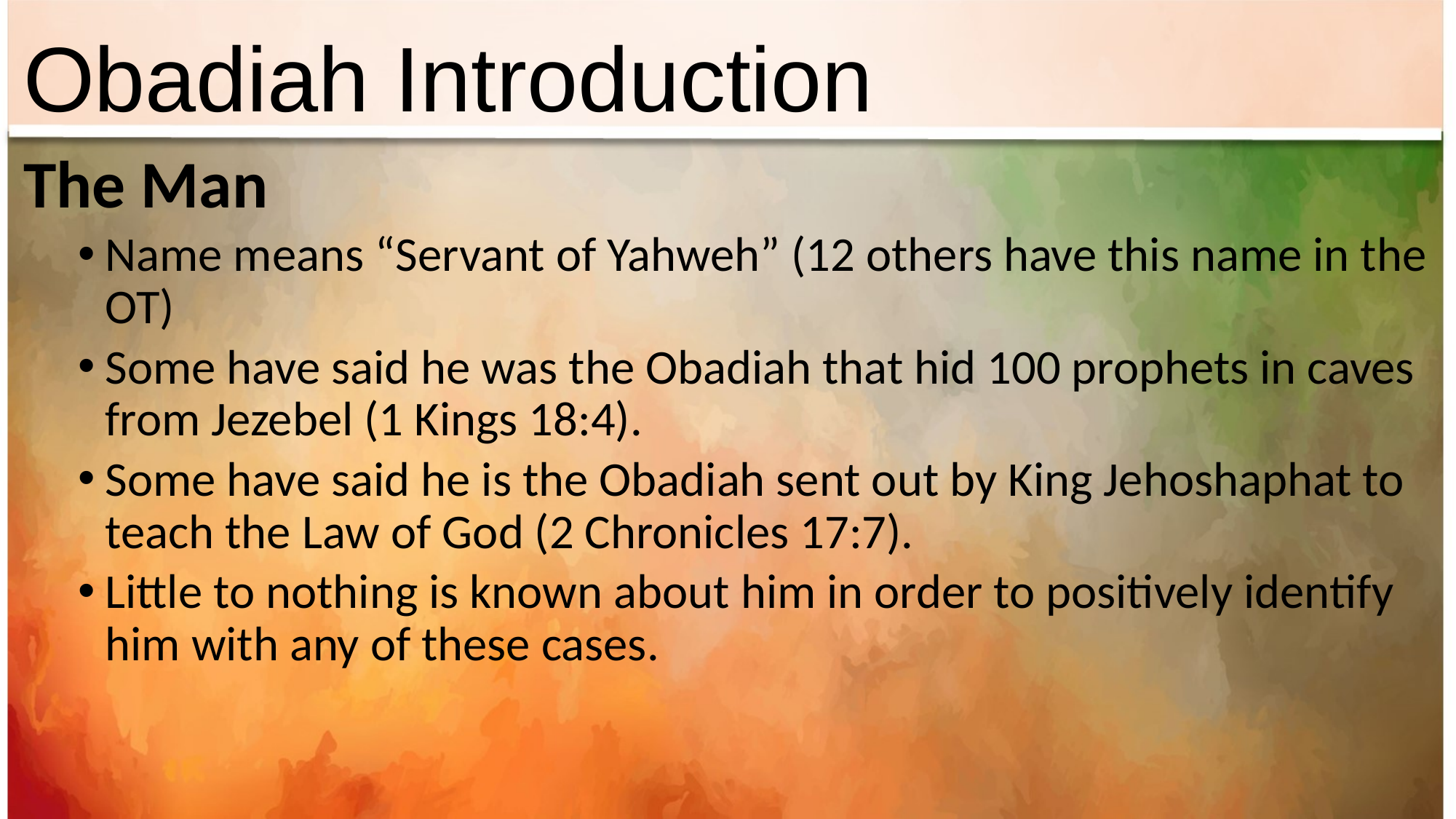

# Obadiah Introduction
The Man
Name means “Servant of Yahweh” (12 others have this name in the OT)
Some have said he was the Obadiah that hid 100 prophets in caves from Jezebel (1 Kings 18:4).
Some have said he is the Obadiah sent out by King Jehoshaphat to teach the Law of God (2 Chronicles 17:7).
Little to nothing is known about him in order to positively identify him with any of these cases.